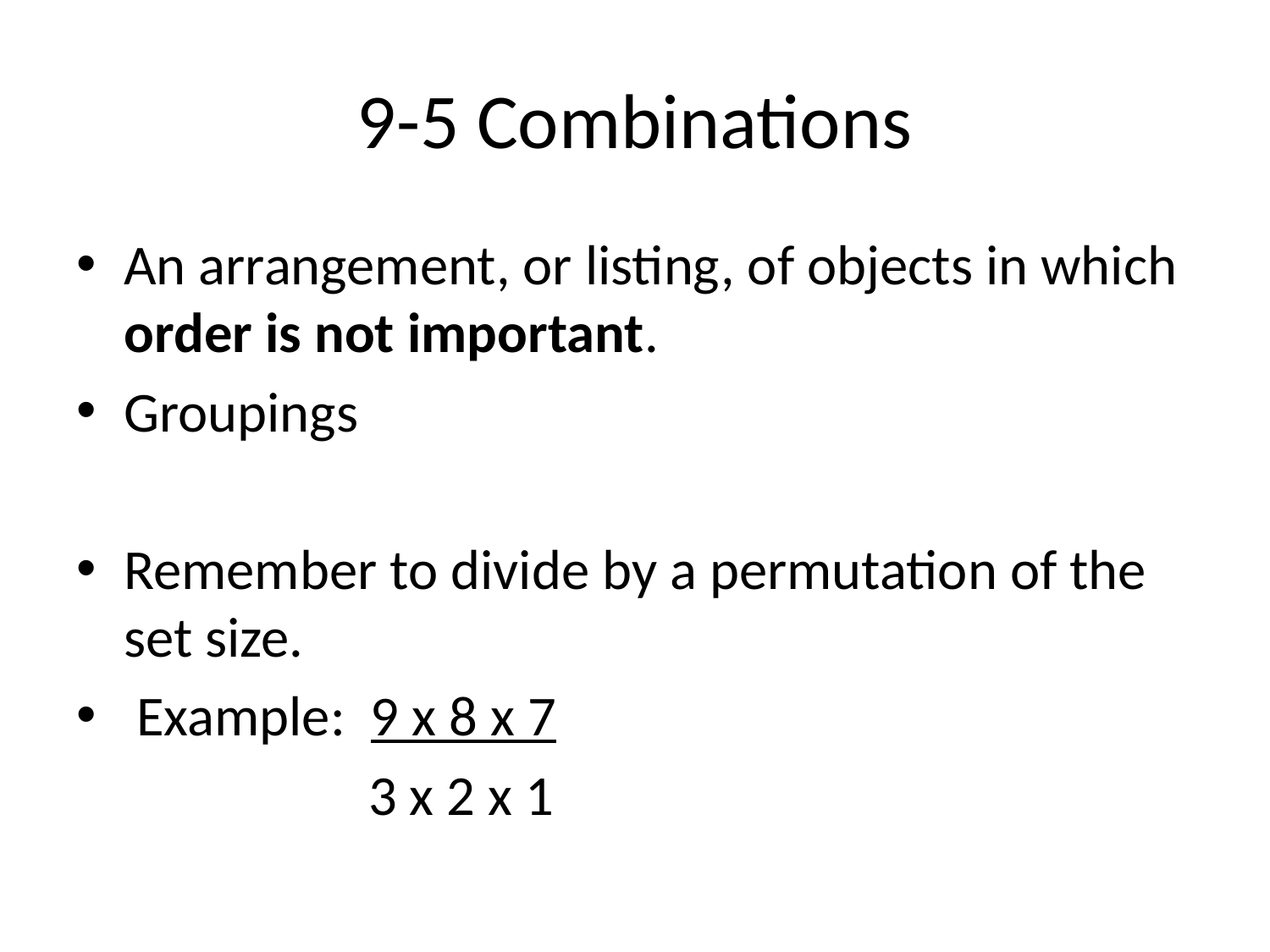

# 9-5 Combinations
An arrangement, or listing, of objects in which order is not important.
Groupings

Remember to divide by a permutation of the set size.
 Example:  9 x 8 x 7
                       3 x 2 x 1